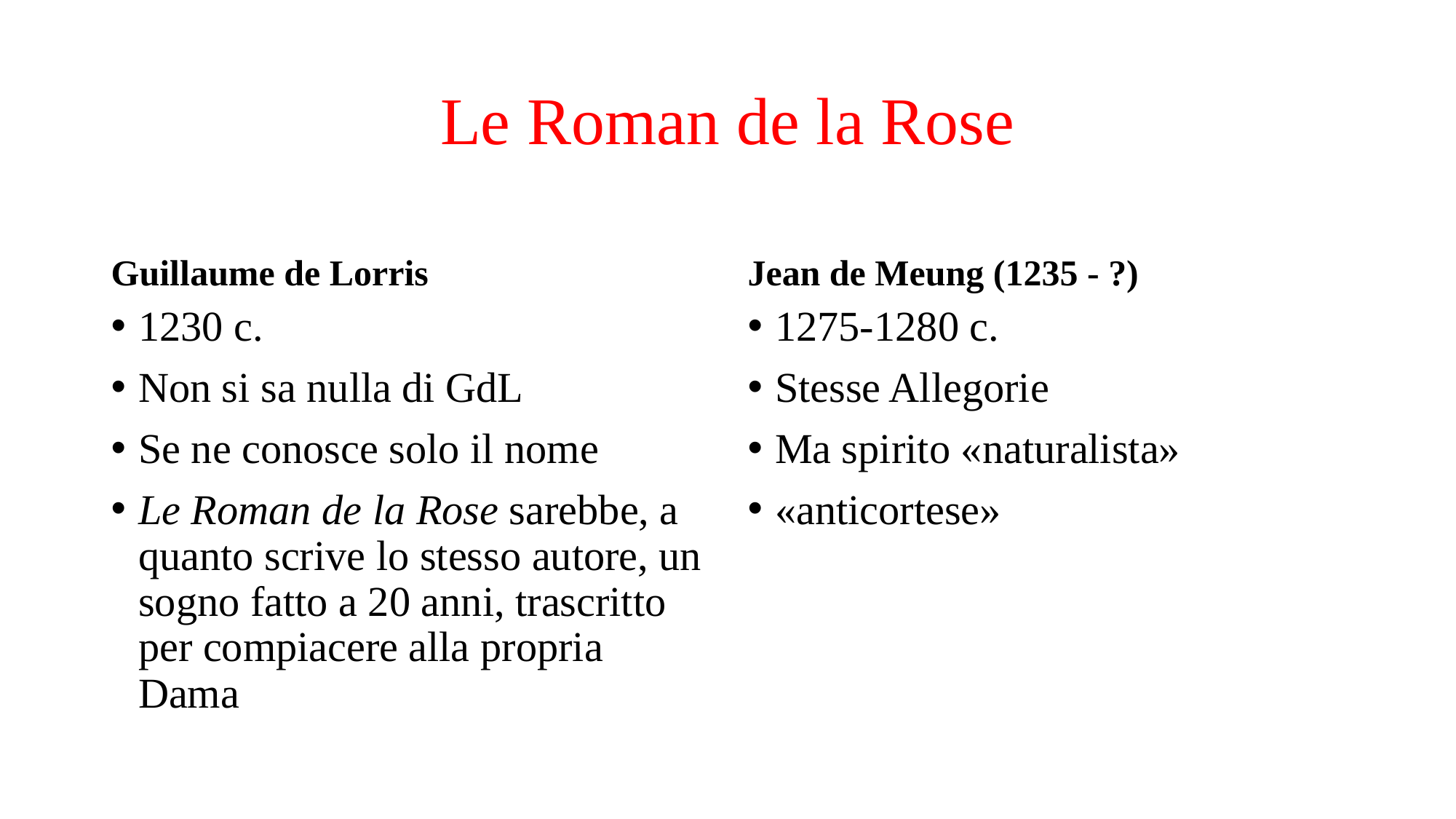

# Le Roman de la Rose
Guillaume de Lorris
Jean de Meung (1235 - ?)
1230 c.
Non si sa nulla di GdL
Se ne conosce solo il nome
Le Roman de la Rose sarebbe, a quanto scrive lo stesso autore, un sogno fatto a 20 anni, trascritto per compiacere alla propria Dama
1275-1280 c.
Stesse Allegorie
Ma spirito «naturalista»
«anticortese»